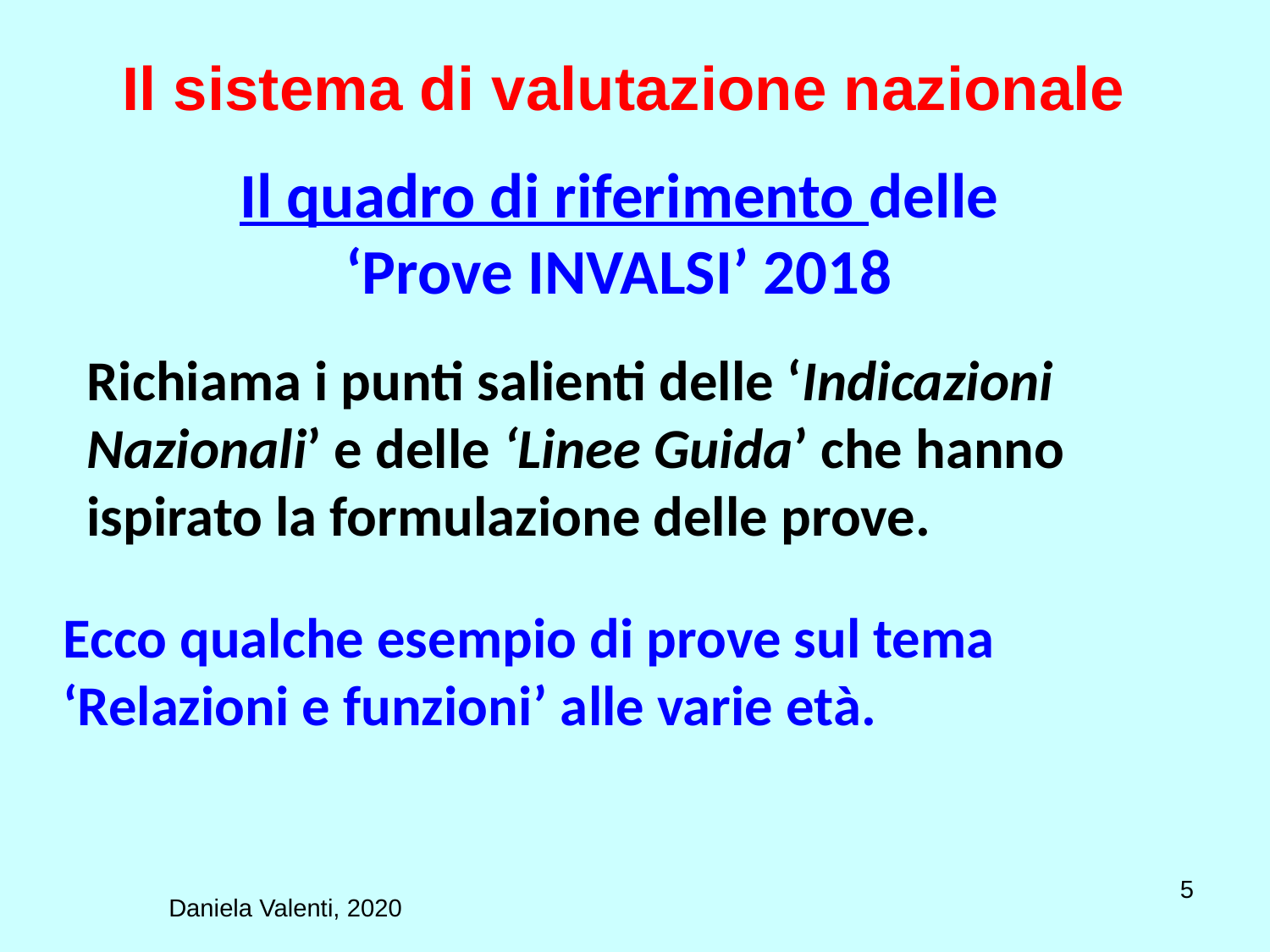

# Il sistema di valutazione nazionale
Il quadro di riferimento delle ‘Prove INVALSI’ 2018
Richiama i punti salienti delle ‘Indicazioni Nazionali’ e delle ‘Linee Guida’ che hanno ispirato la formulazione delle prove.
Ecco qualche esempio di prove sul tema  ‘Relazioni e funzioni’ alle varie età.
5
Daniela Valenti, 2020